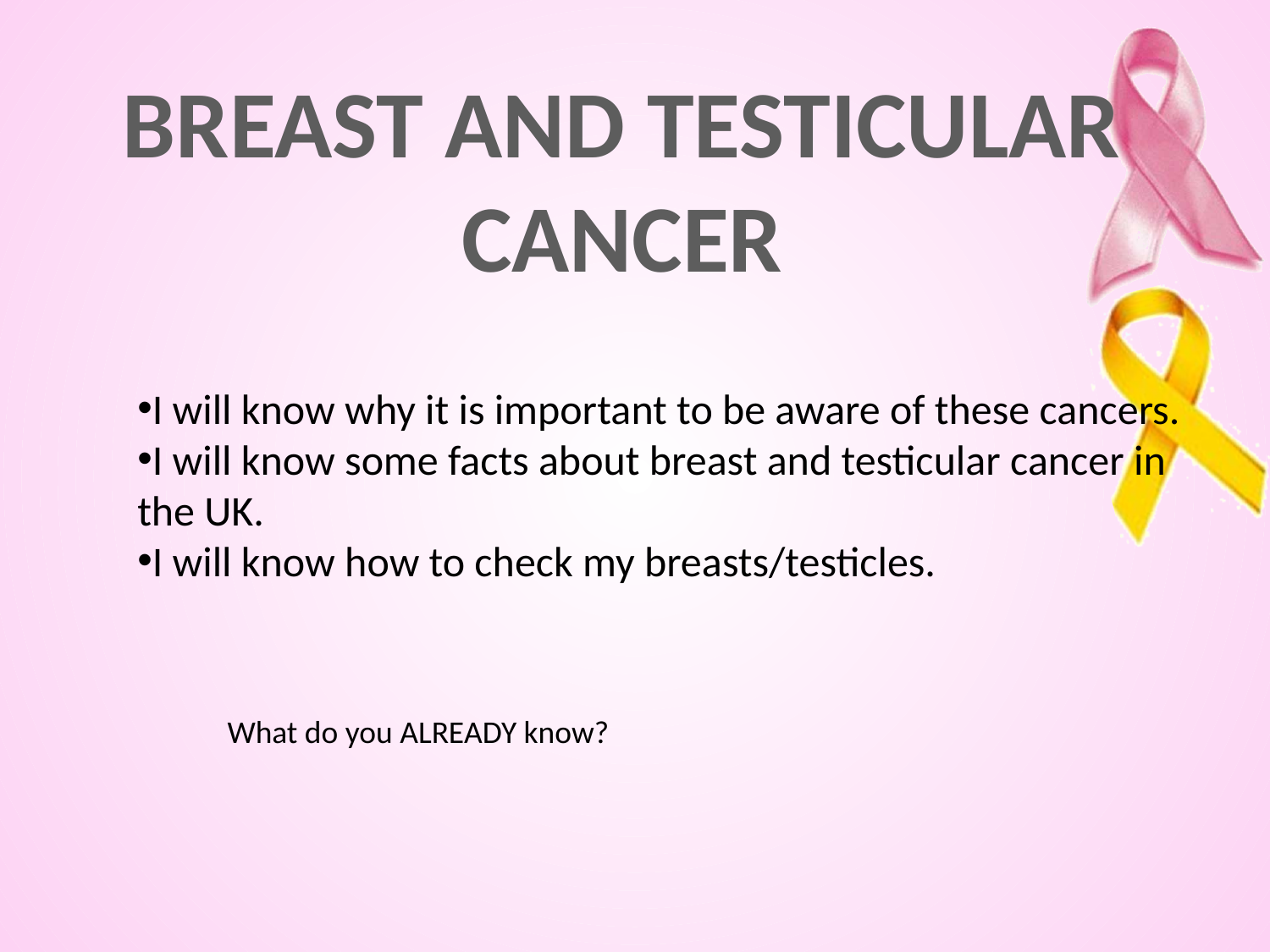

BREAST AND TESTICULAR
CANCER
I will know why it is important to be aware of these cancers.
I will know some facts about breast and testicular cancer in the UK.
I will know how to check my breasts/testicles.
What do you ALREADY know?